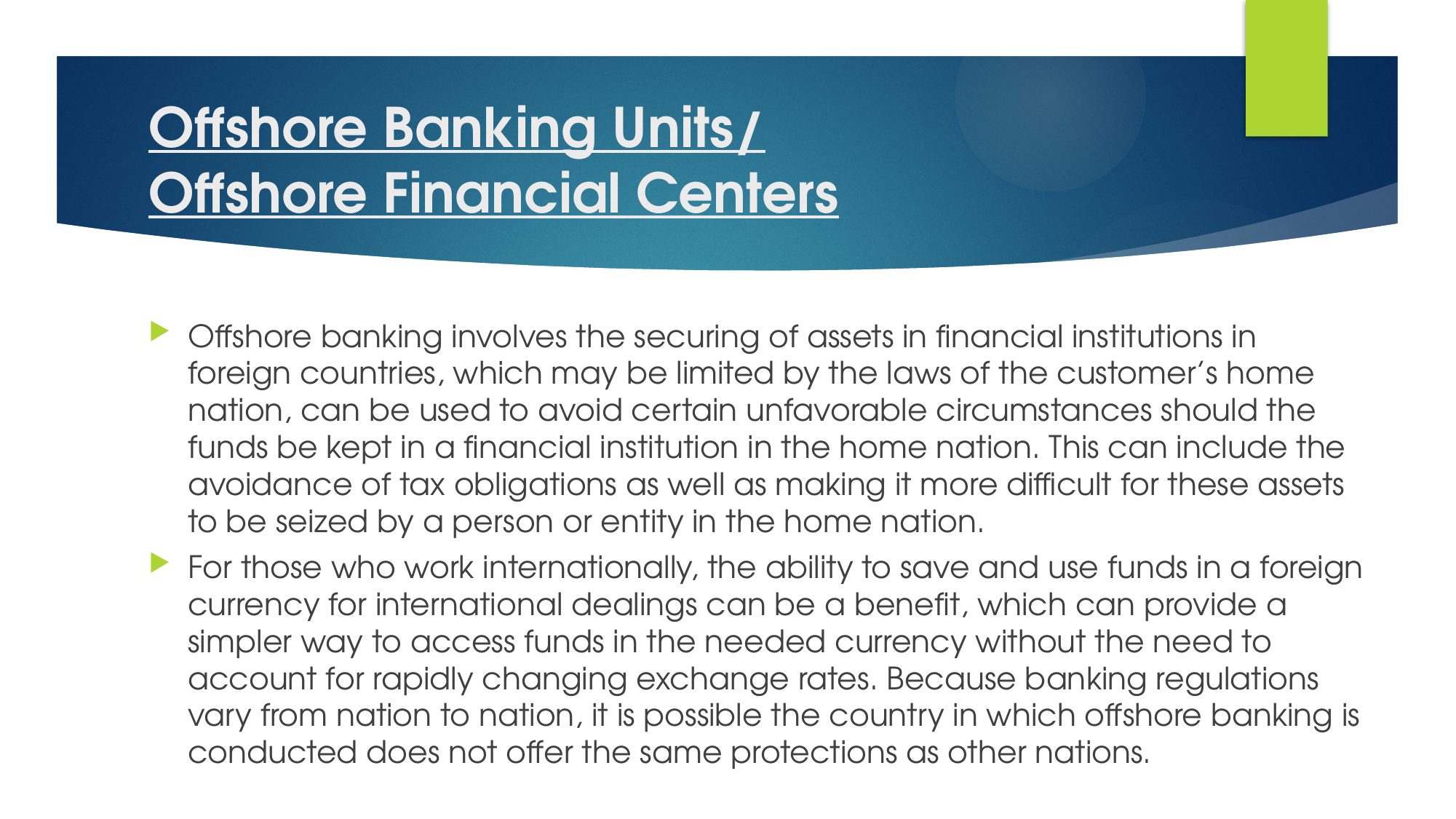

# Offshore Banking Units/ Offshore Financial Centers
Offshore banking involves the securing of assets in financial institutions in foreign countries, which may be limited by the laws of the customer’s home nation, can be used to avoid certain unfavorable circumstances should the funds be kept in a financial institution in the home nation. This can include the avoidance of tax obligations as well as making it more difficult for these assets to be seized by a person or entity in the home nation.
For those who work internationally, the ability to save and use funds in a foreign currency for international dealings can be a benefit, which can provide a simpler way to access funds in the needed currency without the need to account for rapidly changing exchange rates. Because banking regulations vary from nation to nation, it is possible the country in which offshore banking is conducted does not offer the same protections as other nations.